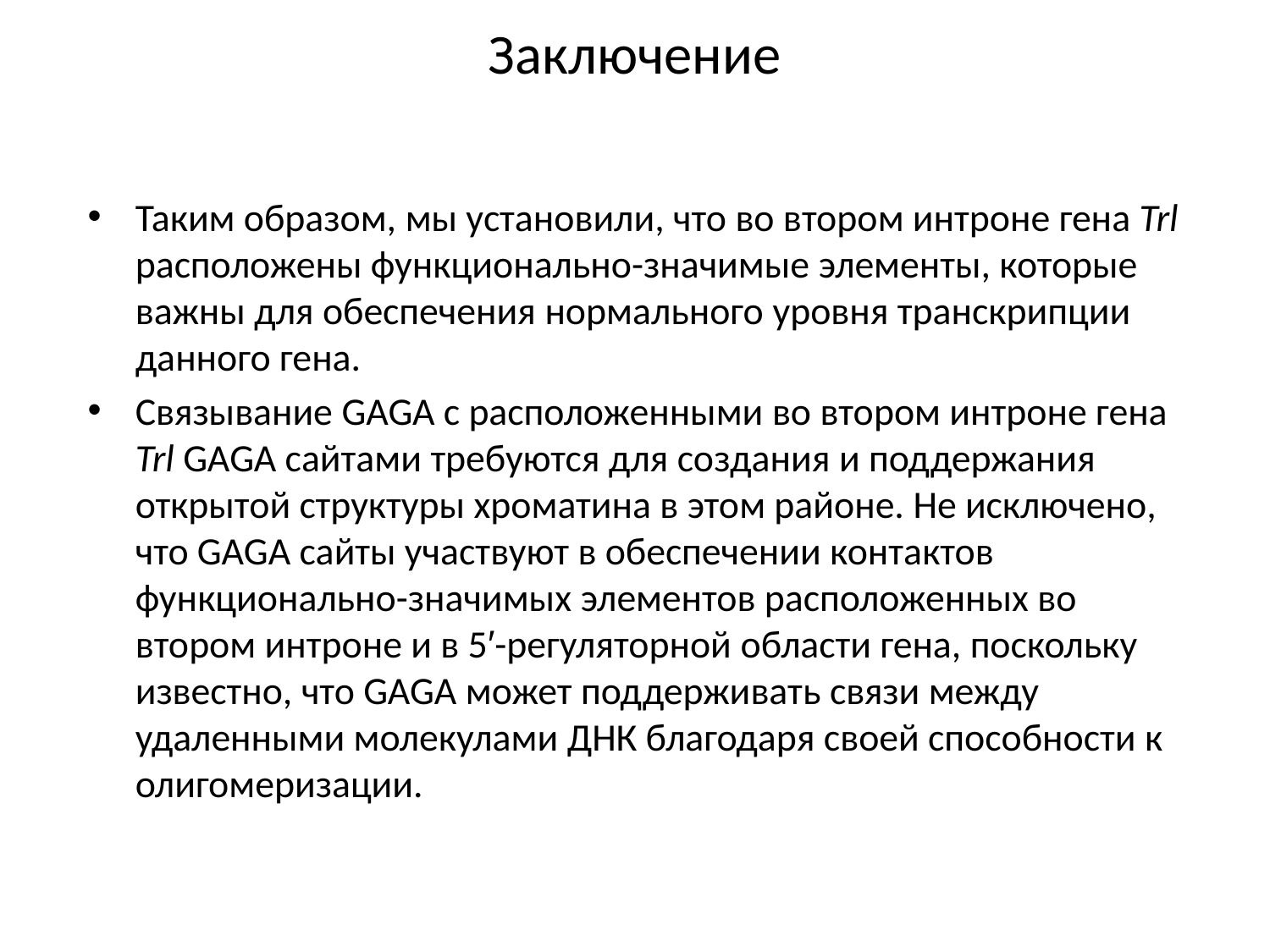

# Заключение
Таким образом, мы установили, что во втором интроне гена Trl расположены функционально-значимые элементы, которые важны для обеспечения нормального уровня транскрипции данного гена.
Связывание GAGA с расположенными во втором интроне гена Trl GAGA сайтами требуются для создания и поддержания открытой структуры хроматина в этом районе. Не исключено, что GAGA сайты участвуют в обеспечении контактов функционально-значимых элементов расположенных во втором интроне и в 5′-регуляторной области гена, поскольку известно, что GAGA может поддерживать связи между удаленными молекулами ДНК благодаря своей способности к олигомеризации.